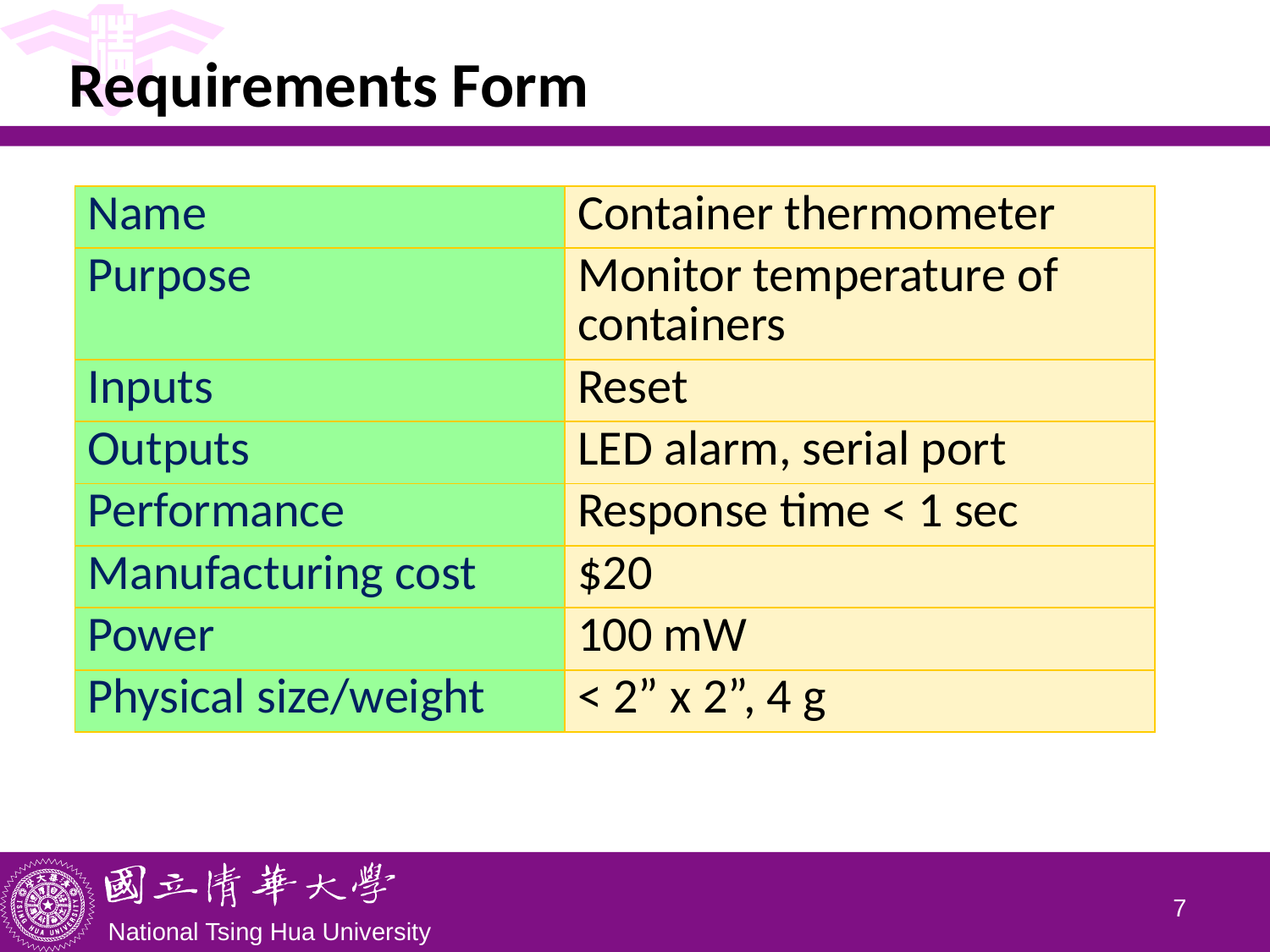

# Requirements Form
| Name | Container thermometer |
| --- | --- |
| Purpose | Monitor temperature of containers |
| Inputs | Reset |
| Outputs | LED alarm, serial port |
| Performance | Response time < 1 sec |
| Manufacturing cost | $20 |
| Power | 100 mW |
| Physical size/weight | < 2” x 2”, 4 g |
7